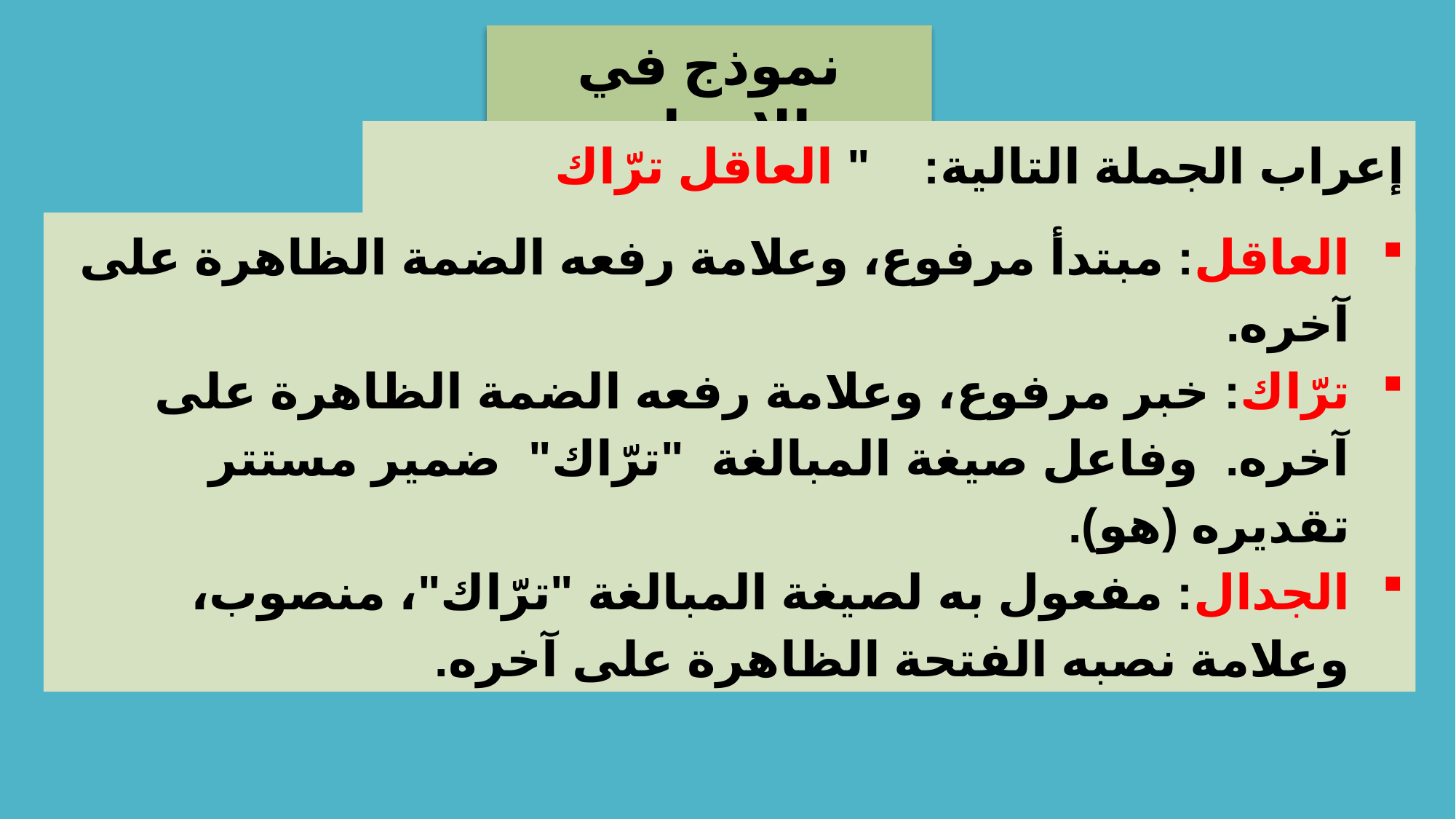

نموذج في الإعراب
إعراب الجملة التالية:    " العاقل ترّاك الجدال"
العاقل: مبتدأ مرفوع، وعلامة رفعه الضمة الظاهرة على آخره.
ترّاك: خبر مرفوع، وعلامة رفعه الضمة الظاهرة على آخره.  وفاعل صيغة المبالغة  "ترّاك"  ضمير مستتر تقديره (هو).
الجدال: مفعول به لصيغة المبالغة "ترّاك"، منصوب، وعلامة نصبه الفتحة الظاهرة على آخره.